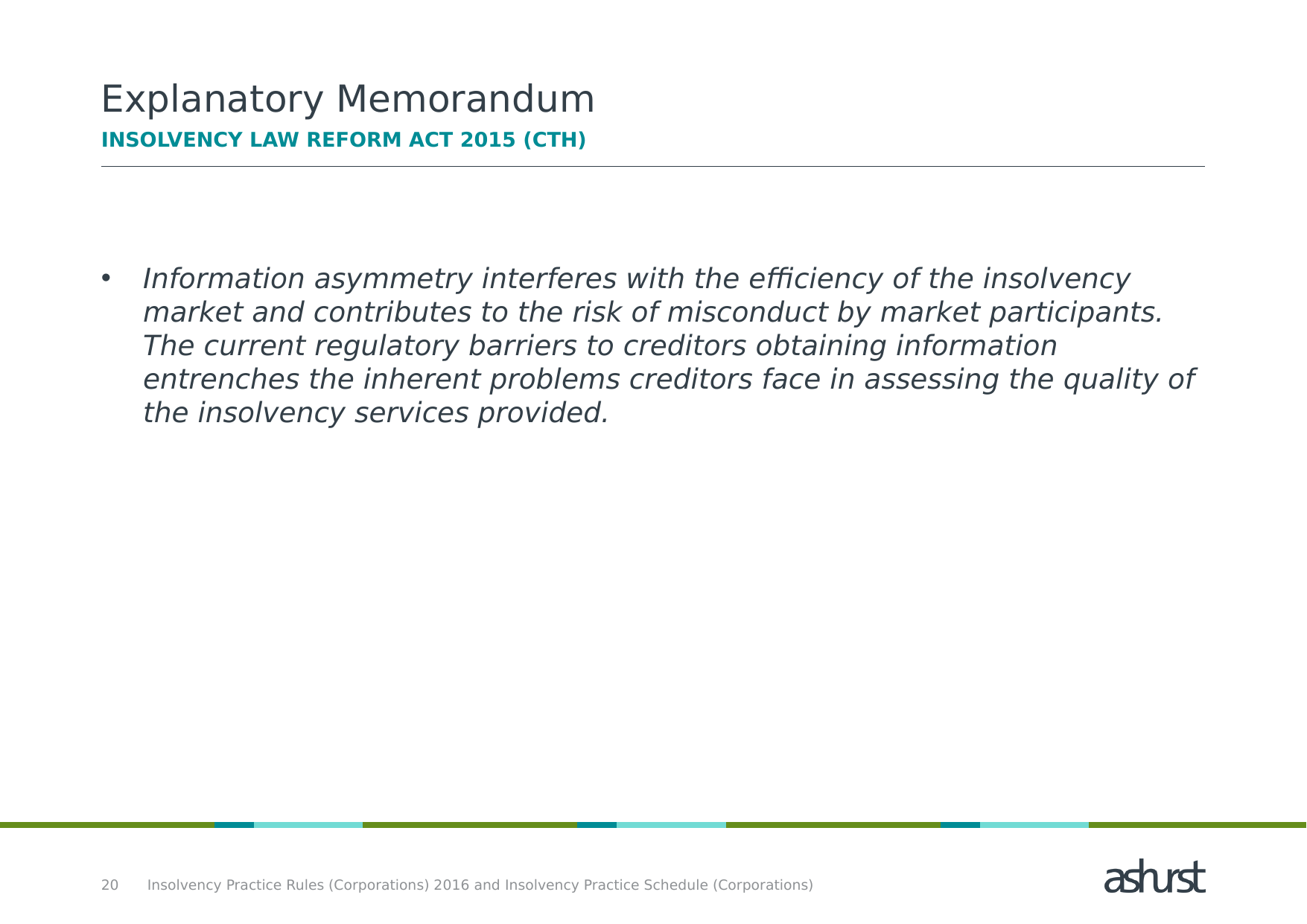

# Explanatory Memorandum
Insolvency Law Reform act 2015 (cth)

Information asymmetry interferes with the efficiency of the insolvency market and contributes to the risk of misconduct by market participants. The current regulatory barriers to creditors obtaining information entrenches the inherent problems creditors face in assessing the quality of the insolvency services provided.

20
Insolvency Practice Rules (Corporations) 2016 and Insolvency Practice Schedule (Corporations)